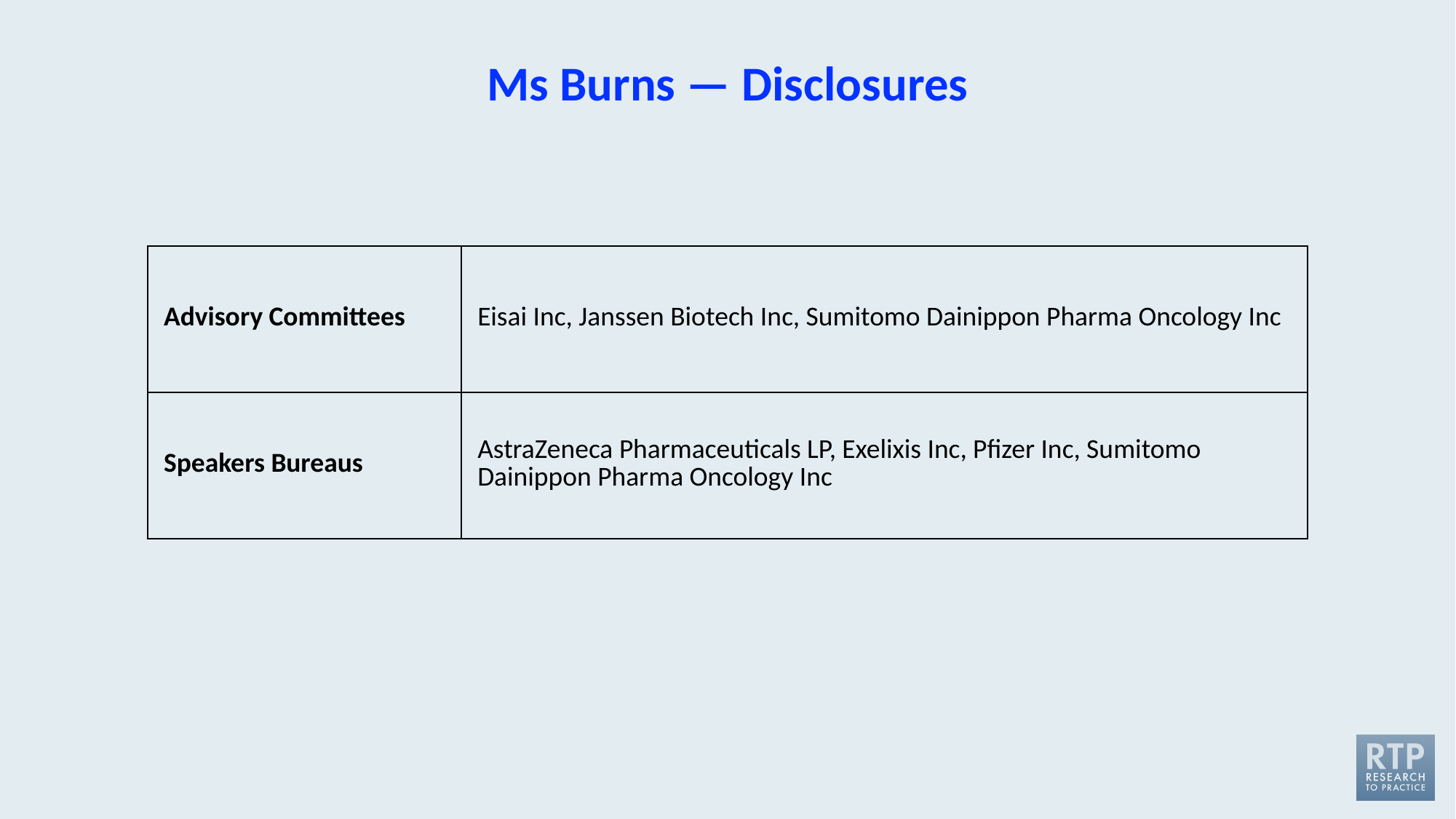

# Ms Burns — Disclosures
| Advisory Committees | Eisai Inc, Janssen Biotech Inc, Sumitomo Dainippon Pharma Oncology Inc |
| --- | --- |
| Speakers Bureaus | AstraZeneca Pharmaceuticals LP, Exelixis Inc, Pfizer Inc, Sumitomo Dainippon Pharma Oncology Inc |